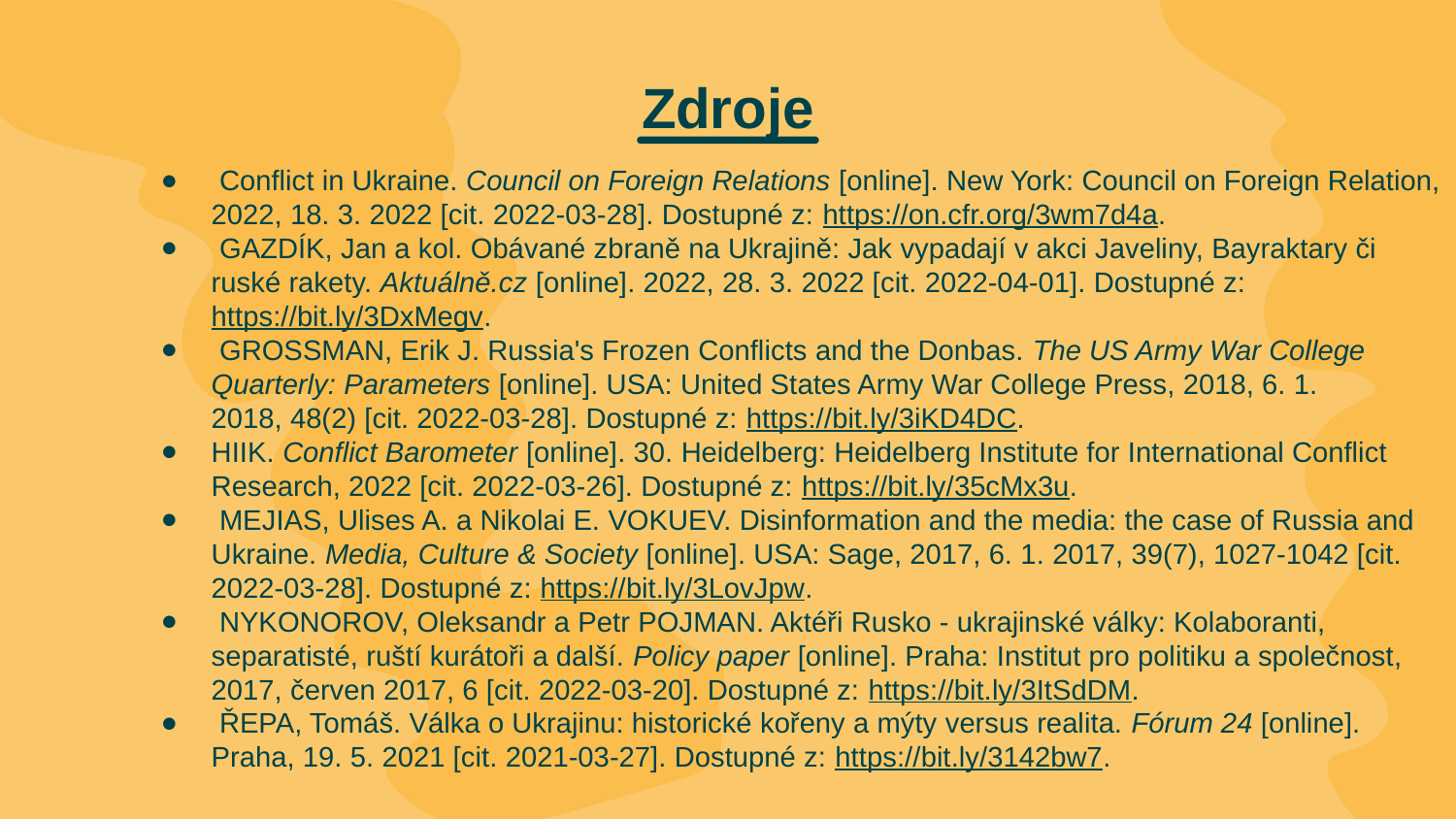

# Zdroje

 Conflict in Ukraine. Council on Foreign Relations [online]. New York: Council on Foreign Relation, 2022, 18. 3. 2022 [cit. 2022-03-28]. Dostupné z: https://on.cfr.org/3wm7d4a.
 GAZDÍK, Jan a kol. Obávané zbraně na Ukrajině: Jak vypadají v akci Javeliny, Bayraktary či ruské rakety. Aktuálně.cz [online]. 2022, 28. 3. 2022 [cit. 2022-04-01]. Dostupné z: https://bit.ly/3DxMegv.
 GROSSMAN, Erik J. Russia's Frozen Conflicts and the Donbas. The US Army War College Quarterly: Parameters [online]. USA: United States Army War College Press, 2018, 6. 1. 2018, 48(2) [cit. 2022-03-28]. Dostupné z: https://bit.ly/3iKD4DC.
HIIK. Conflict Barometer [online]. 30. Heidelberg: Heidelberg Institute for International Conflict Research, 2022 [cit. 2022-03-26]. Dostupné z: https://bit.ly/35cMx3u.
 MEJIAS, Ulises A. a Nikolai E. VOKUEV. Disinformation and the media: the case of Russia and Ukraine. Media, Culture & Society [online]. USA: Sage, 2017, 6. 1. 2017, 39(7), 1027-1042 [cit. 2022-03-28]. Dostupné z: https://bit.ly/3LovJpw.
 NYKONOROV, Oleksandr a Petr POJMAN. Aktéři Rusko - ukrajinské války: Kolaboranti, separatisté, ruští kurátoři a další. Policy paper [online]. Praha: Institut pro politiku a společnost, 2017, červen 2017, 6 [cit. 2022-03-20]. Dostupné z: https://bit.ly/3ItSdDM.
 ŘEPA, Tomáš. Válka o Ukrajinu: historické kořeny a mýty versus realita. Fórum 24 [online]. Praha, 19. 5. 2021 [cit. 2021-03-27]. Dostupné z: https://bit.ly/3142bw7.